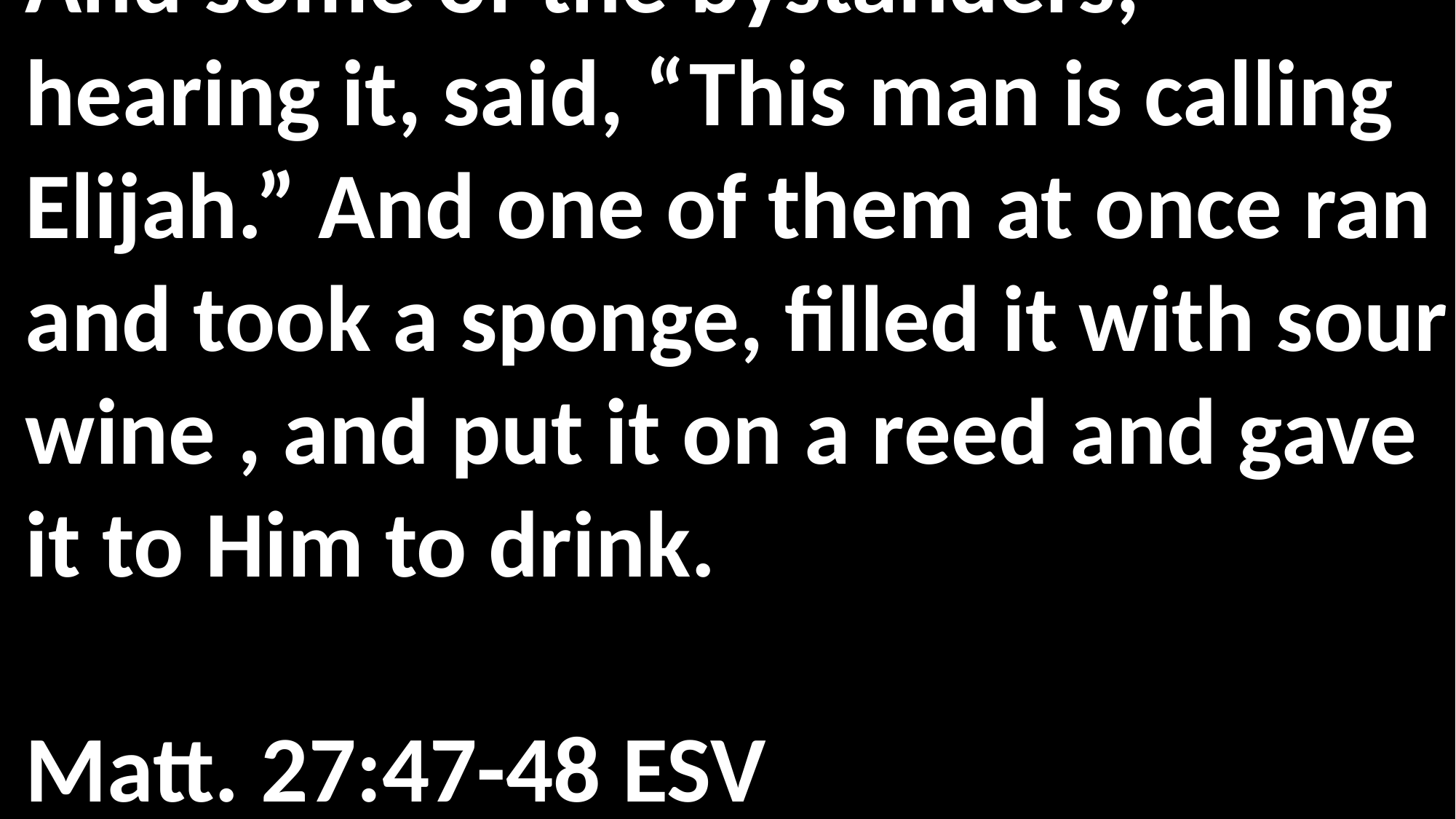

And some of the bystanders, hearing it, said, “This man is calling Elijah.” And one of them at once ran and took a sponge, filled it with sour wine , and put it on a reed and gave it to Him to drink.                   															Matt. 27:47-48 ESV